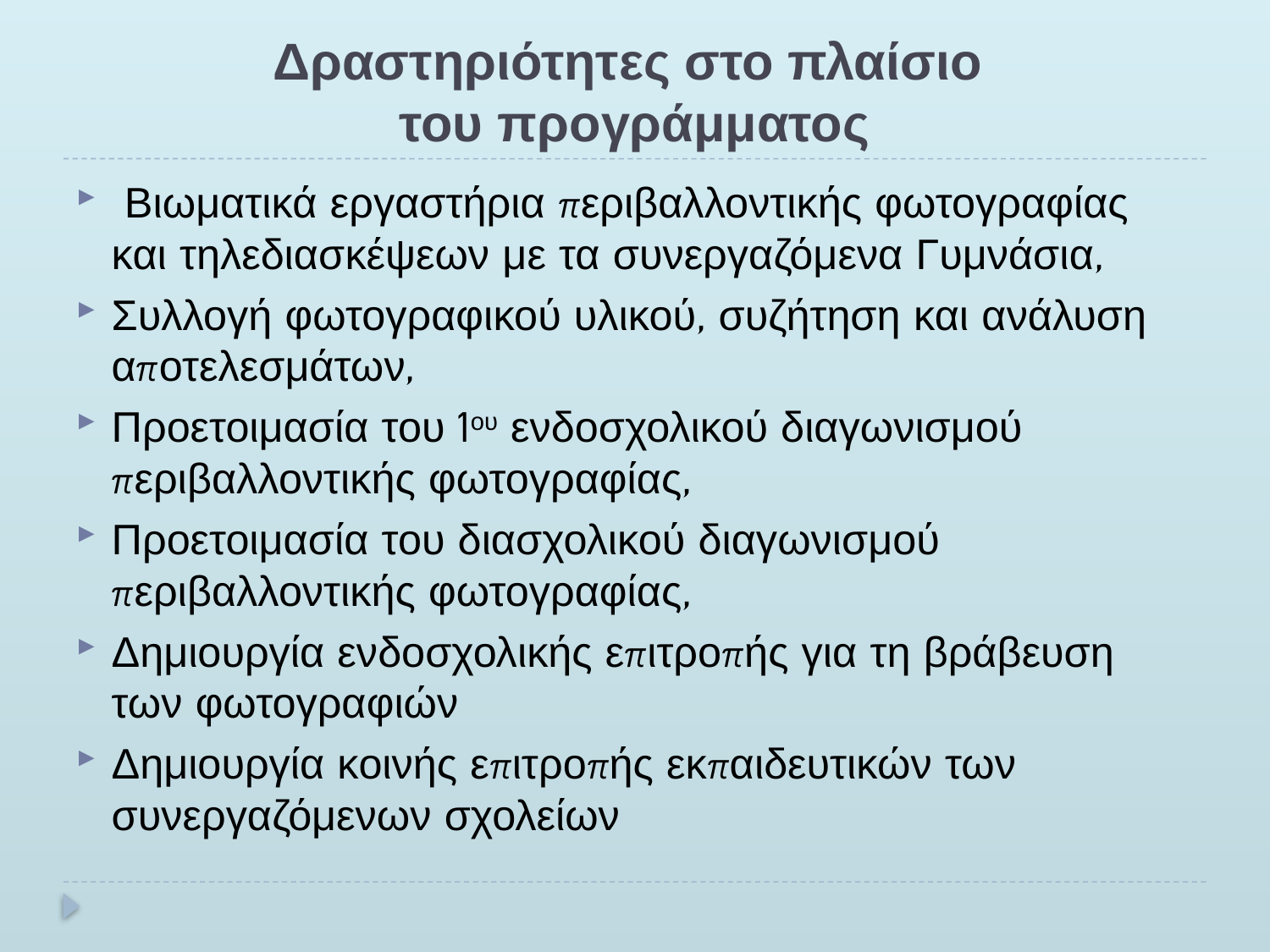

# Δραστηριότητες στο πλαίσιο του προγράμματος
 Βιωματικά εργαστήρια περιβαλλοντικής φωτογραφίας και τηλεδιασκέψεων με τα συνεργαζόμενα Γυμνάσια,
Συλλογή φωτογραφικού υλικού, συζήτηση και ανάλυση αποτελεσμάτων,
Προετοιμασία του 1ου ενδοσχολικού διαγωνισμού περιβαλλοντικής φωτογραφίας,
Προετοιμασία του διασχολικού διαγωνισμού περιβαλλοντικής φωτογραφίας,
Δημιουργία ενδοσχολικής επιτροπής για τη βράβευση των φωτογραφιών
Δημιουργία κοινής επιτροπής εκπαιδευτικών των συνεργαζόμενων σχολείων